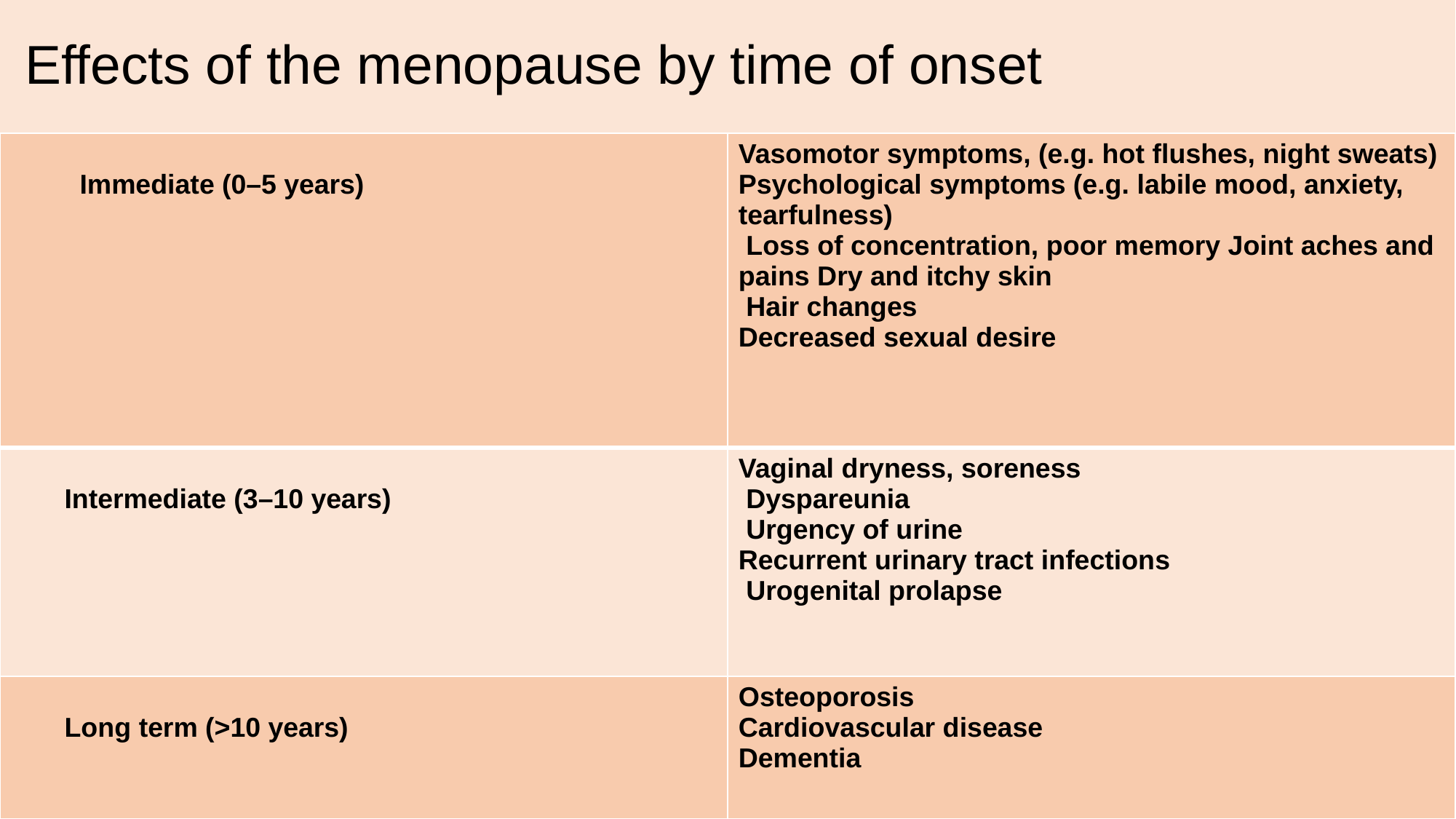

# Effects of the menopause by time of onset
| Immediate (0–5 years) | Vasomotor symptoms, (e.g. hot flushes, night sweats) Psychological symptoms (e.g. labile mood, anxiety, tearfulness) Loss of concentration, poor memory Joint aches and pains Dry and itchy skin Hair changes Decreased sexual desire |
| --- | --- |
| Intermediate (3–10 years) | Vaginal dryness, soreness Dyspareunia Urgency of urine Recurrent urinary tract infections Urogenital prolapse |
| Long term (>10 years) | Osteoporosis Cardiovascular disease Dementia |